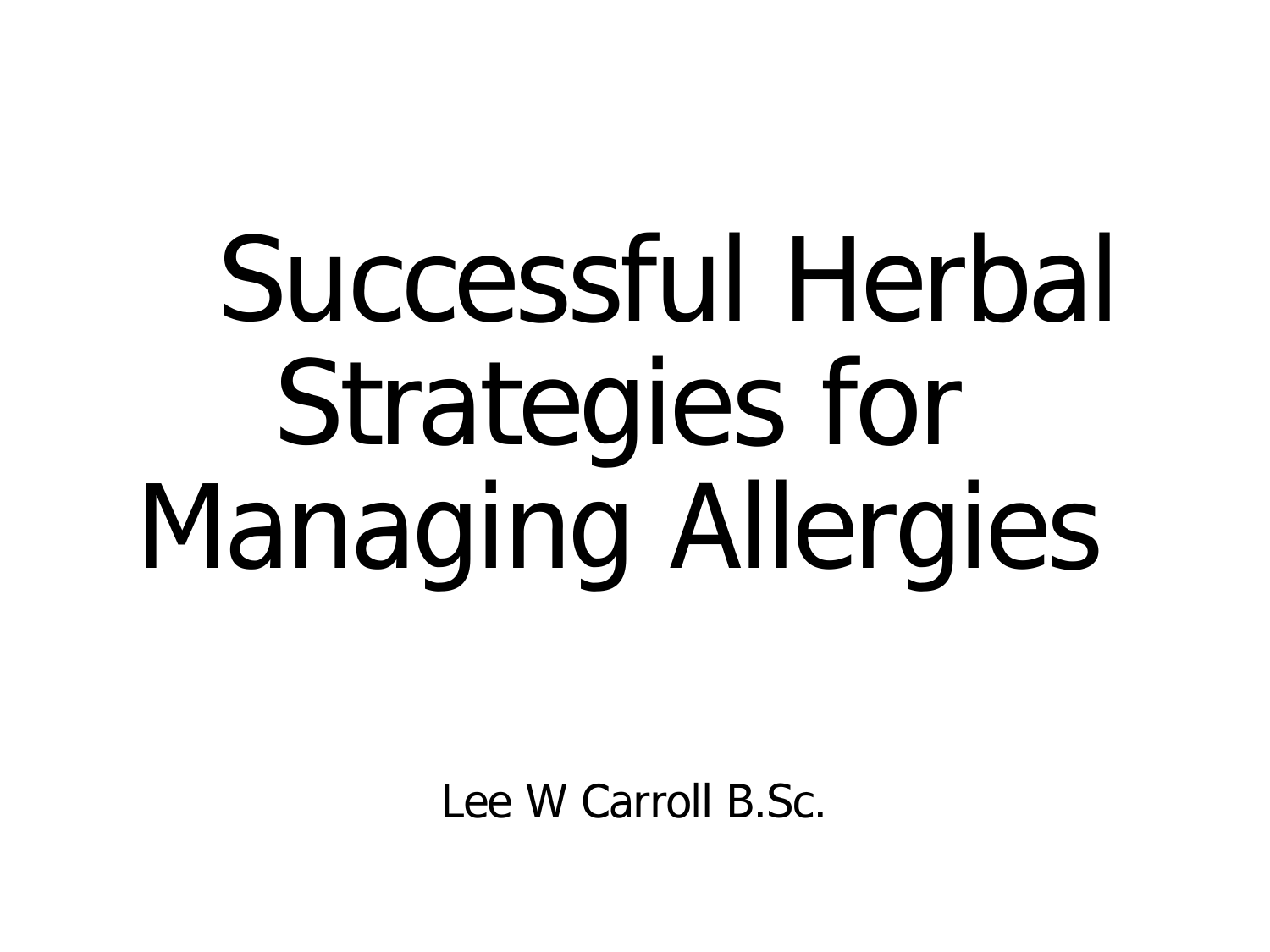

# Successful Herbal Strategies for Managing Allergies
Lee W Carroll B.Sc.